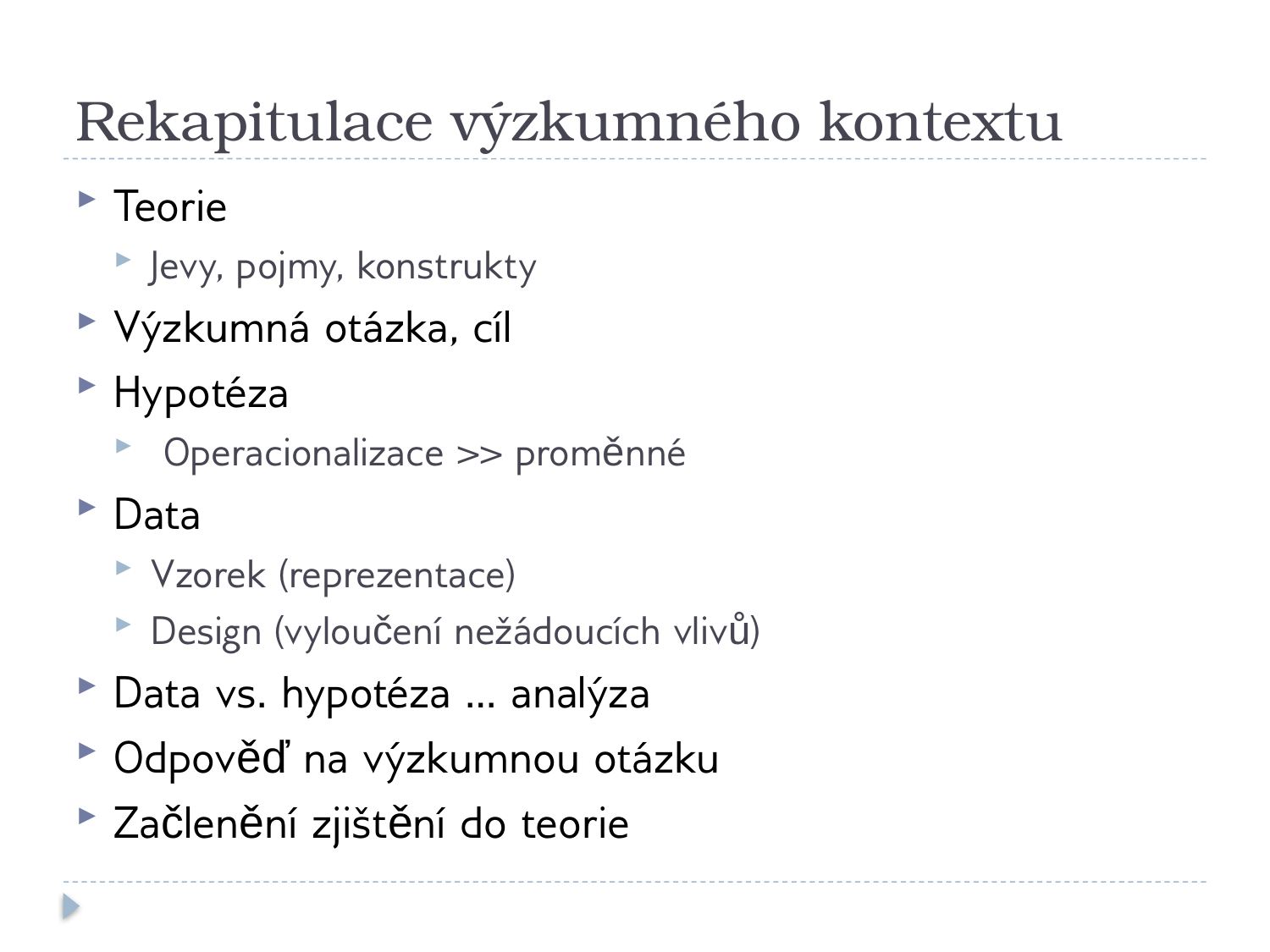

# Rekapitulace výzkumného kontextu
Teorie
Jevy, pojmy, konstrukty
Výzkumná otázka, cíl
Hypotéza
 Operacionalizace >> proměnné
Data
Vzorek (reprezentace)
Design (vyloučení nežádoucích vlivů)
Data vs. hypotéza … analýza
Odpověď na výzkumnou otázku
Začlenění zjištění do teorie